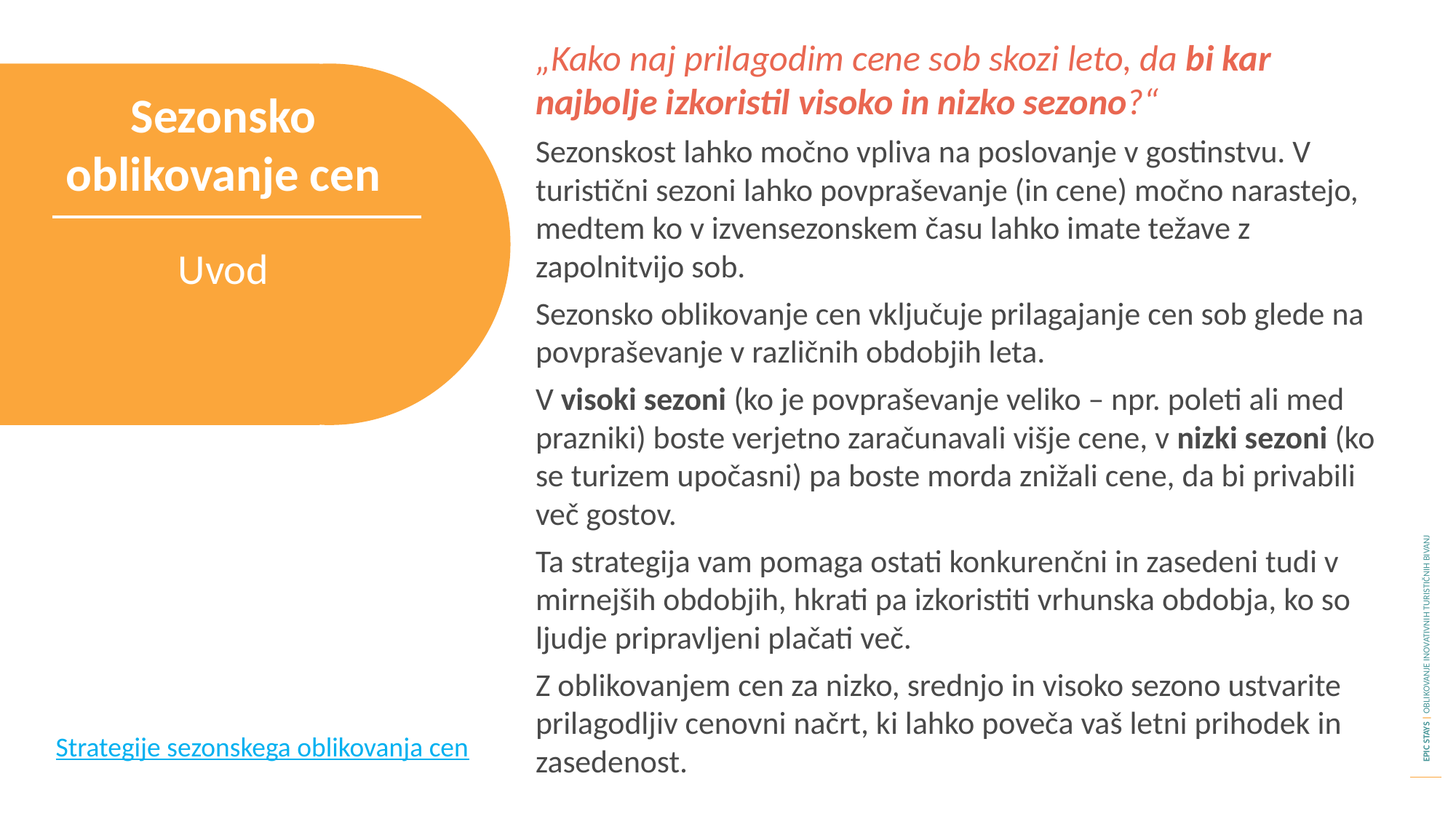

„Kako naj prilagodim cene sob skozi leto, da bi kar najbolje izkoristil visoko in nizko sezono?“
Sezonskost lahko močno vpliva na poslovanje v gostinstvu. V turistični sezoni lahko povpraševanje (in cene) močno narastejo, medtem ko v izvensezonskem času lahko imate težave z zapolnitvijo sob.
Sezonsko oblikovanje cen vključuje prilagajanje cen sob glede na povpraševanje v različnih obdobjih leta.
V visoki sezoni (ko je povpraševanje veliko – npr. poleti ali med prazniki) boste verjetno zaračunavali višje cene, v nizki sezoni (ko se turizem upočasni) pa boste morda znižali cene, da bi privabili več gostov.
Ta strategija vam pomaga ostati konkurenčni in zasedeni tudi v mirnejših obdobjih, hkrati pa izkoristiti vrhunska obdobja, ko so ljudje pripravljeni plačati več.
Z oblikovanjem cen za nizko, srednjo in visoko sezono ustvarite prilagodljiv cenovni načrt, ki lahko poveča vaš letni prihodek in zasedenost.
Sezonsko oblikovanje cen

Uvod
Strategije sezonskega oblikovanja cen